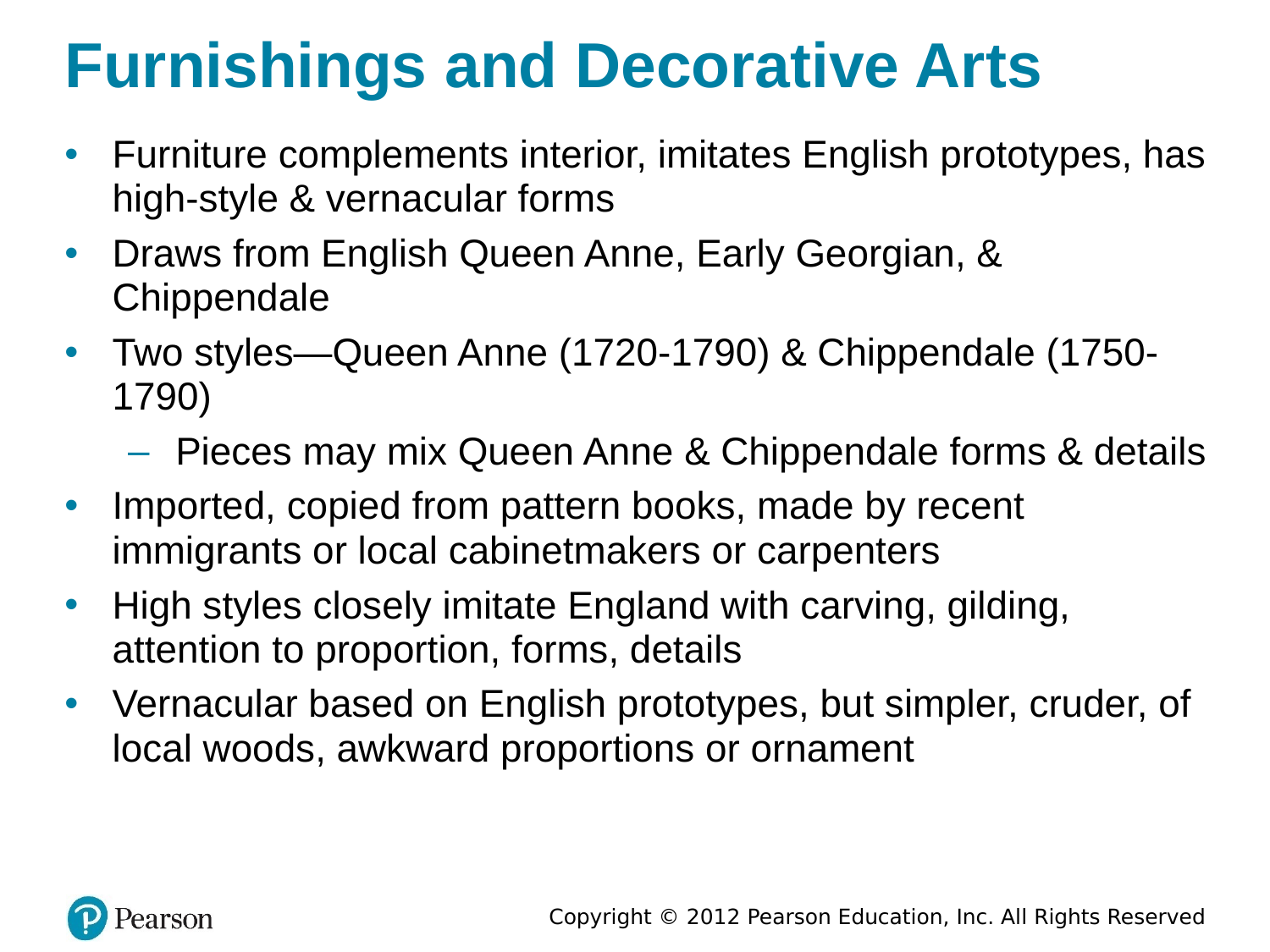

# Furnishings and Decorative Arts
Furniture complements interior, imitates English prototypes, has high-style & vernacular forms
Draws from English Queen Anne, Early Georgian, & Chippendale
Two styles—Queen Anne (1720-1790) & Chippendale (1750-1790)
Pieces may mix Queen Anne & Chippendale forms & details
Imported, copied from pattern books, made by recent immigrants or local cabinetmakers or carpenters
High styles closely imitate England with carving, gilding, attention to proportion, forms, details
Vernacular based on English prototypes, but simpler, cruder, of local woods, awkward proportions or ornament